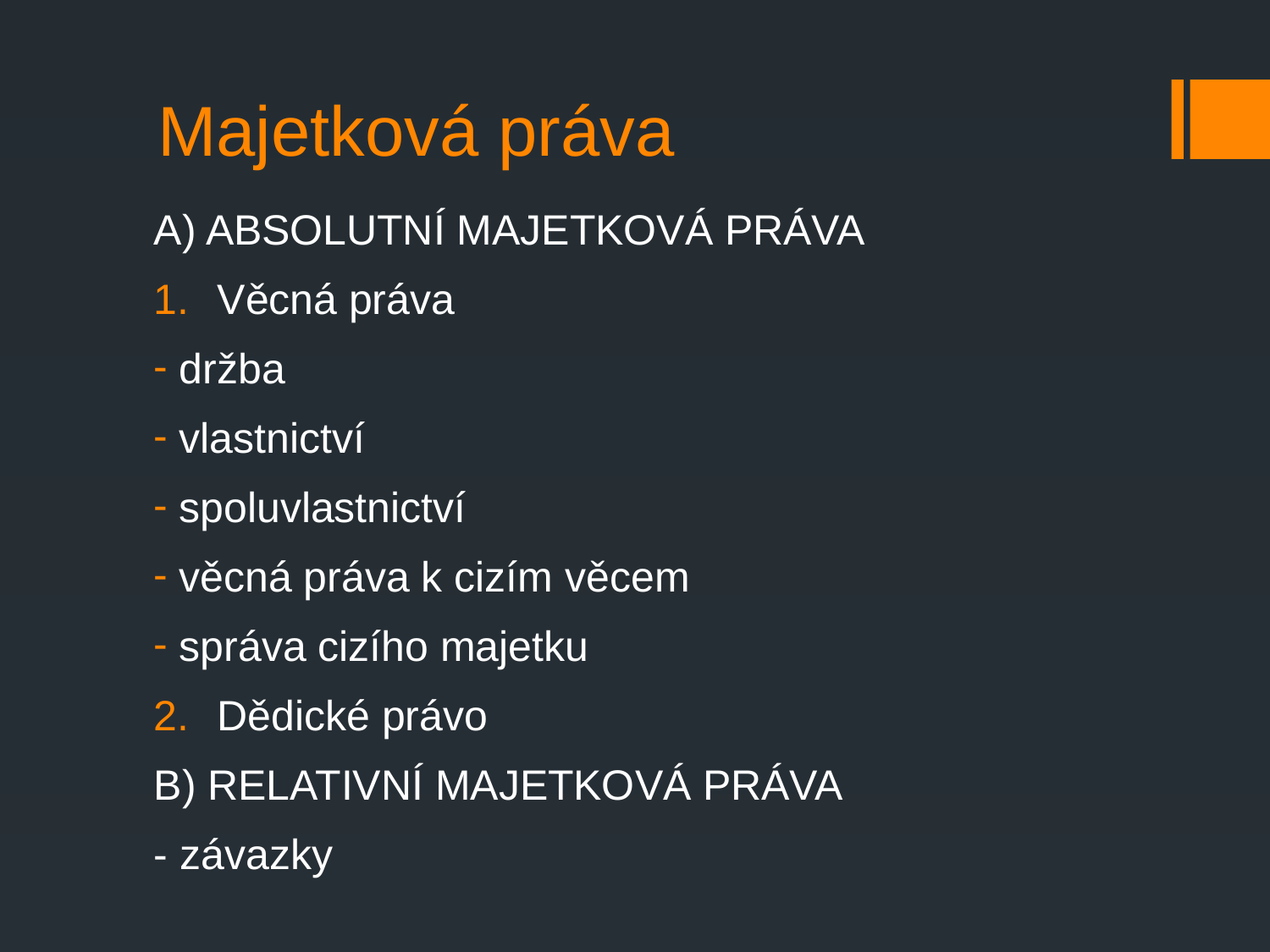

# Majetková práva
A) ABSOLUTNÍ MAJETKOVÁ PRÁVA
Věcná práva
držba
vlastnictví
spoluvlastnictví
věcná práva k cizím věcem
správa cizího majetku
Dědické právo
B) RELATIVNÍ MAJETKOVÁ PRÁVA
- závazky